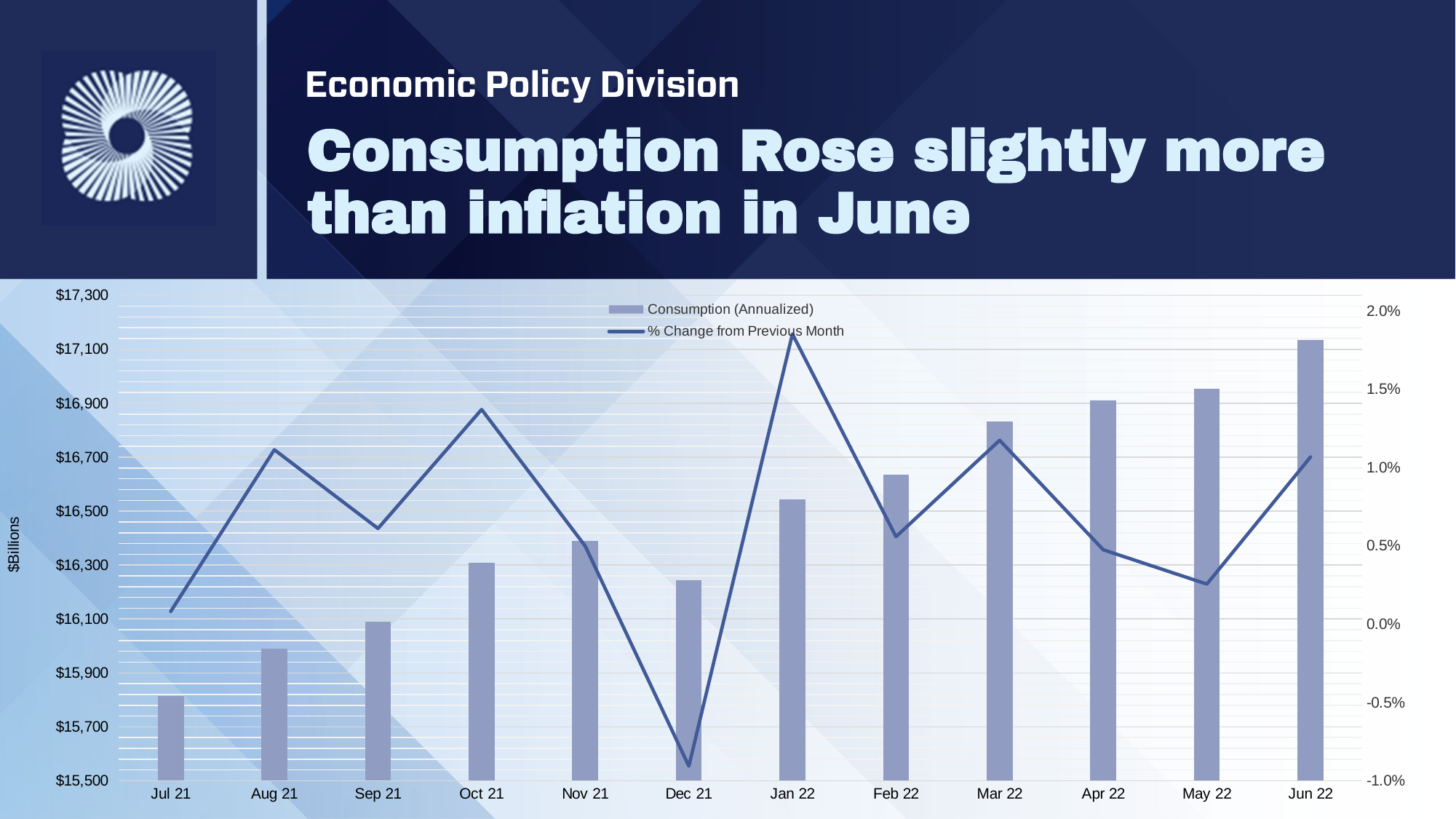

# Consumption Rose slightly more than inflation in June

### Chart

| Category | Consumption (Annualized) | % Change from Previous Month |
|---|---|---|
| 44378 | 15814.9 | 0.000816352360460737 |
| 44409 | 15991.1 | 0.011141391978450654 |
| 44440 | 16088.9 | 0.0061159019704710715 |
| 44470 | 16309.5 | 0.013711316497709625 |
| 44501 | 16390.9 | 0.004990956191176954 |
| 44531 | 16242.3 | -0.00906600613755204 |
| 44562 | 16543.3 | 0.01853185817279579 |
| 44593 | 16635.8 | 0.005591387449904284 |
| 44621 | 16831.2 | 0.011745753134805748 |
| 44652 | 16911.2 | 0.004753077617757562 |
| 44682 | 16954.5 | 0.0025604333222952746 |
| 44713 | 17135.6 | 0.010681529977291992 |